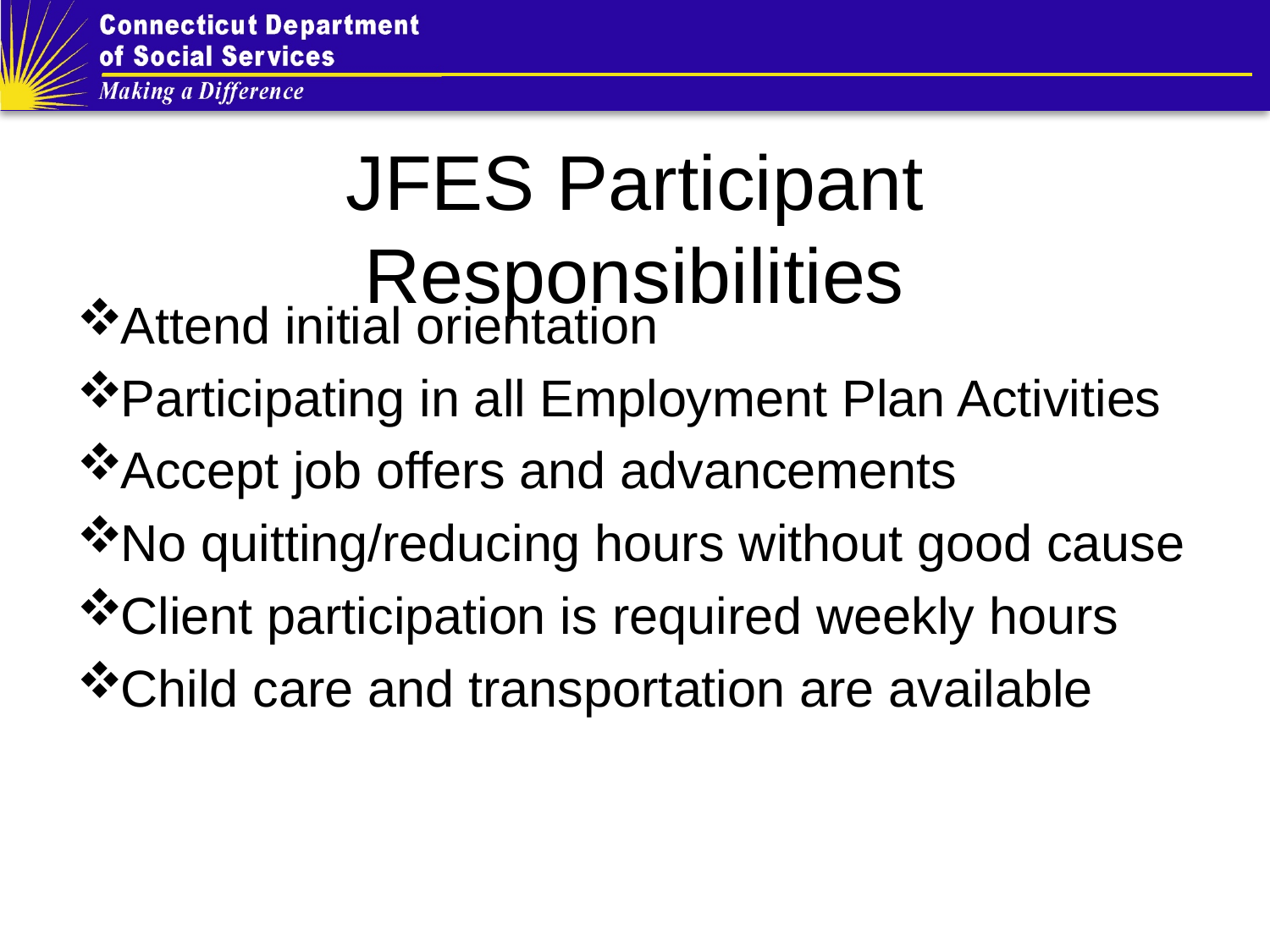

# JFES Participant Responsibilities
Attend initial orientation
Participating in all Employment Plan Activities
Accept job offers and advancements
No quitting/reducing hours without good cause
Client participation is required weekly hours
Child care and transportation are available